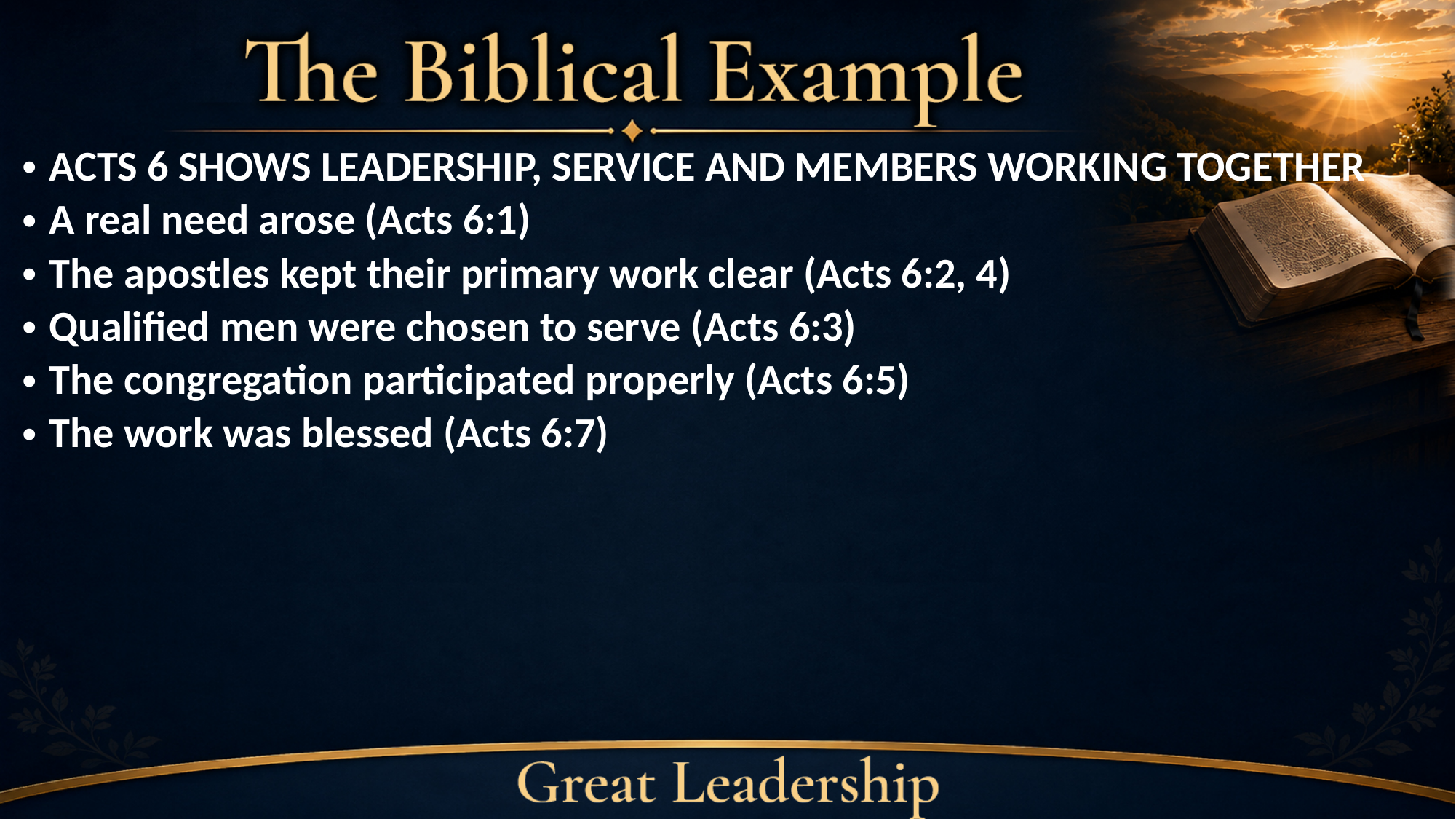

ACTS 6 SHOWS LEADERSHIP, SERVICE AND MEMBERS WORKING TOGETHER
A real need arose (Acts 6:1)
The apostles kept their primary work clear (Acts 6:2, 4)
Qualified men were chosen to serve (Acts 6:3)
The congregation participated properly (Acts 6:5)
The work was blessed (Acts 6:7)